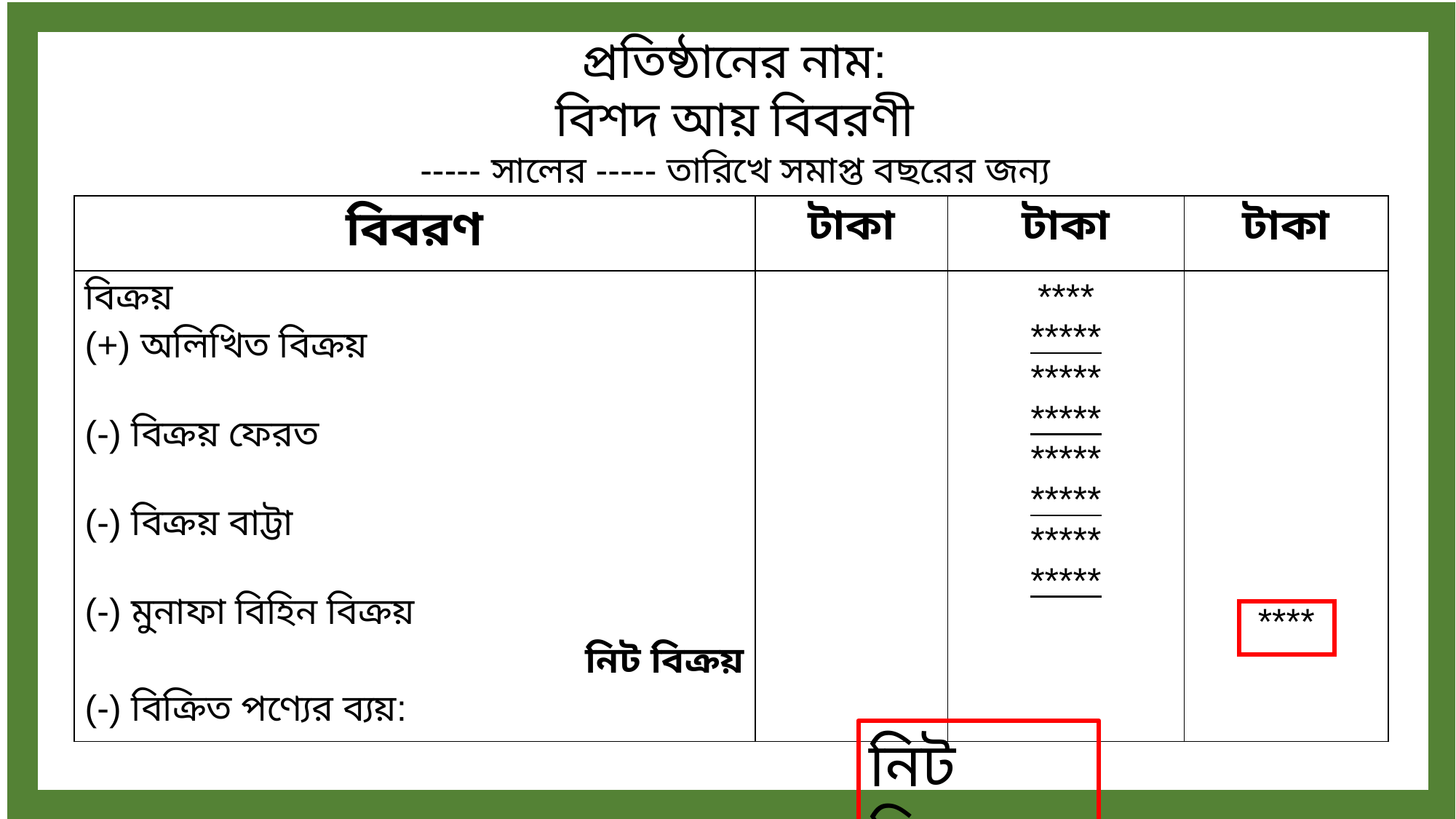

প্রতিষ্ঠানের নাম:
বিশদ আয় বিবরণী
----- সালের ----- তারিখে সমাপ্ত বছরের জন্য
| বিবরণ | টাকা | টাকা | টাকা |
| --- | --- | --- | --- |
| বিক্রয় (+) অলিখিত বিক্রয় (-) বিক্রয় ফেরত (-) বিক্রয় বাট্টা (-) মুনাফা বিহিন বিক্রয় নিট বিক্রয় (-) বিক্রিত পণ্যের ব্যয়: |  | \*\*\*\* \*\*\*\*\* \*\*\*\*\* \*\*\*\*\* \*\*\*\*\* \*\*\*\*\* \*\*\*\*\* \*\*\*\*\* | \*\*\*\* |

নিট বিক্রয়